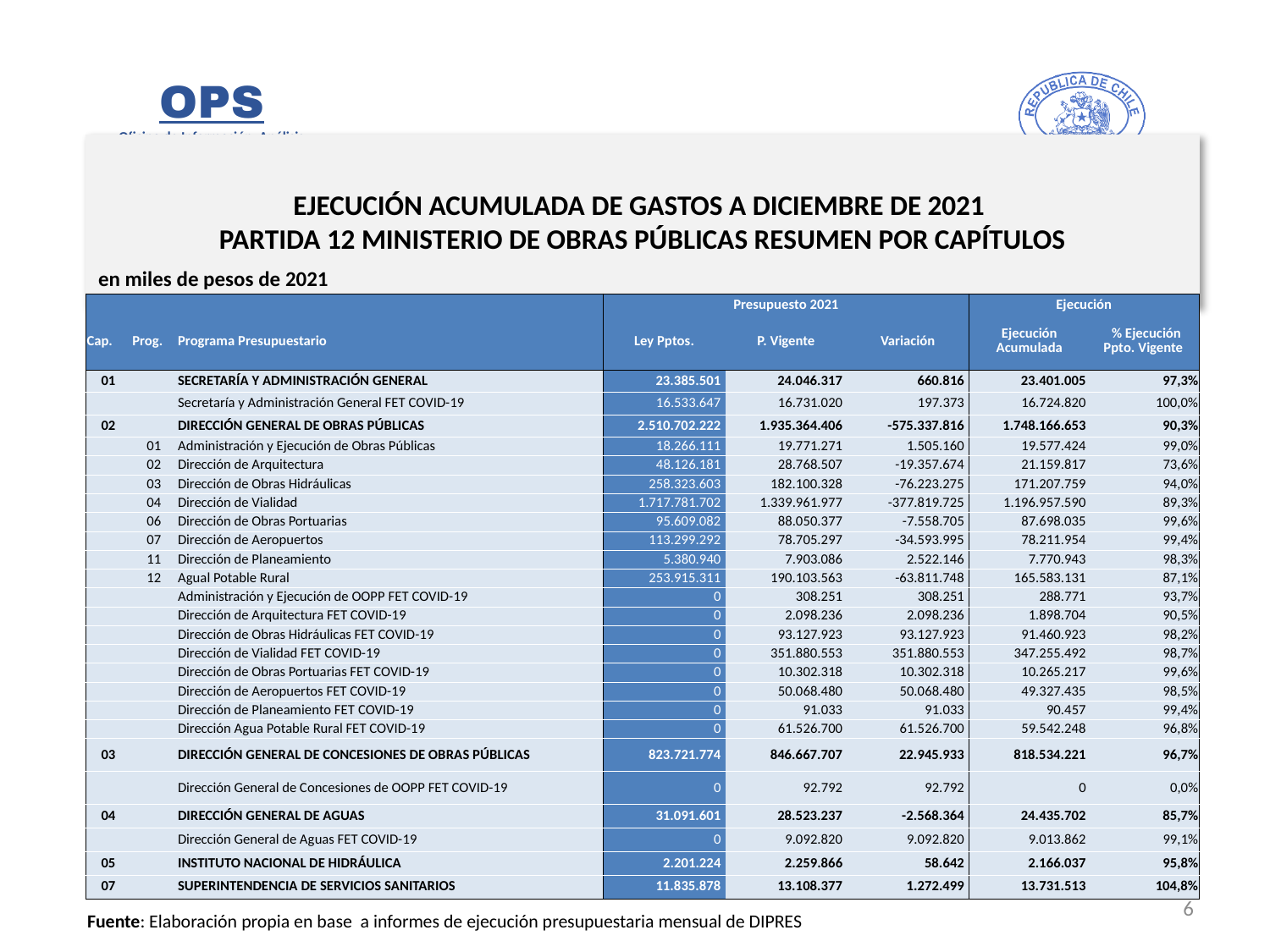

# EJECUCIÓN ACUMULADA DE GASTOS A DICIEMBRE DE 2021 PARTIDA 12 MINISTERIO DE OBRAS PÚBLICAS RESUMEN POR CAPÍTULOS
en miles de pesos de 2021
|  |  |  | Presupuesto 2021 |  |  | Ejecución |  |
| --- | --- | --- | --- | --- | --- | --- | --- |
| Cap. | Prog. | Programa Presupuestario | Ley Pptos. | P. Vigente | Variación | Ejecución Acumulada | % Ejecución Ppto. Vigente |
| 01 |  | SECRETARÍA Y ADMINISTRACIÓN GENERAL | 23.385.501 | 24.046.317 | 660.816 | 23.401.005 | 97,3% |
|  |  | Secretaría y Administración General FET COVID-19 | 16.533.647 | 16.731.020 | 197.373 | 16.724.820 | 100,0% |
| 02 |  | DIRECCIÓN GENERAL DE OBRAS PÚBLICAS | 2.510.702.222 | 1.935.364.406 | -575.337.816 | 1.748.166.653 | 90,3% |
|  | 01 | Administración y Ejecución de Obras Públicas | 18.266.111 | 19.771.271 | 1.505.160 | 19.577.424 | 99,0% |
|  | 02 | Dirección de Arquitectura | 48.126.181 | 28.768.507 | -19.357.674 | 21.159.817 | 73,6% |
|  | 03 | Dirección de Obras Hidráulicas | 258.323.603 | 182.100.328 | -76.223.275 | 171.207.759 | 94,0% |
|  | 04 | Dirección de Vialidad | 1.717.781.702 | 1.339.961.977 | -377.819.725 | 1.196.957.590 | 89,3% |
|  | 06 | Dirección de Obras Portuarias | 95.609.082 | 88.050.377 | -7.558.705 | 87.698.035 | 99,6% |
|  | 07 | Dirección de Aeropuertos | 113.299.292 | 78.705.297 | -34.593.995 | 78.211.954 | 99,4% |
|  | 11 | Dirección de Planeamiento | 5.380.940 | 7.903.086 | 2.522.146 | 7.770.943 | 98,3% |
|  | 12 | Agual Potable Rural | 253.915.311 | 190.103.563 | -63.811.748 | 165.583.131 | 87,1% |
|  |  | Administración y Ejecución de OOPP FET COVID-19 | 0 | 308.251 | 308.251 | 288.771 | 93,7% |
|  |  | Dirección de Arquitectura FET COVID-19 | 0 | 2.098.236 | 2.098.236 | 1.898.704 | 90,5% |
|  |  | Dirección de Obras Hidráulicas FET COVID-19 | 0 | 93.127.923 | 93.127.923 | 91.460.923 | 98,2% |
|  |  | Dirección de Vialidad FET COVID-19 | 0 | 351.880.553 | 351.880.553 | 347.255.492 | 98,7% |
|  |  | Dirección de Obras Portuarias FET COVID-19 | 0 | 10.302.318 | 10.302.318 | 10.265.217 | 99,6% |
|  |  | Dirección de Aeropuertos FET COVID-19 | 0 | 50.068.480 | 50.068.480 | 49.327.435 | 98,5% |
|  |  | Dirección de Planeamiento FET COVID-19 | 0 | 91.033 | 91.033 | 90.457 | 99,4% |
|  |  | Dirección Agua Potable Rural FET COVID-19 | 0 | 61.526.700 | 61.526.700 | 59.542.248 | 96,8% |
| 03 |  | DIRECCIÓN GENERAL DE CONCESIONES DE OBRAS PÚBLICAS | 823.721.774 | 846.667.707 | 22.945.933 | 818.534.221 | 96,7% |
|  |  | Dirección General de Concesiones de OOPP FET COVID-19 | 0 | 92.792 | 92.792 | 0 | 0,0% |
| 04 |  | DIRECCIÓN GENERAL DE AGUAS | 31.091.601 | 28.523.237 | -2.568.364 | 24.435.702 | 85,7% |
|  |  | Dirección General de Aguas FET COVID-19 | 0 | 9.092.820 | 9.092.820 | 9.013.862 | 99,1% |
| 05 |  | INSTITUTO NACIONAL DE HIDRÁULICA | 2.201.224 | 2.259.866 | 58.642 | 2.166.037 | 95,8% |
| 07 |  | SUPERINTENDENCIA DE SERVICIOS SANITARIOS | 11.835.878 | 13.108.377 | 1.272.499 | 13.731.513 | 104,8% |
6
Fuente: Elaboración propia en base  a informes de ejecución presupuestaria mensual de DIPRES